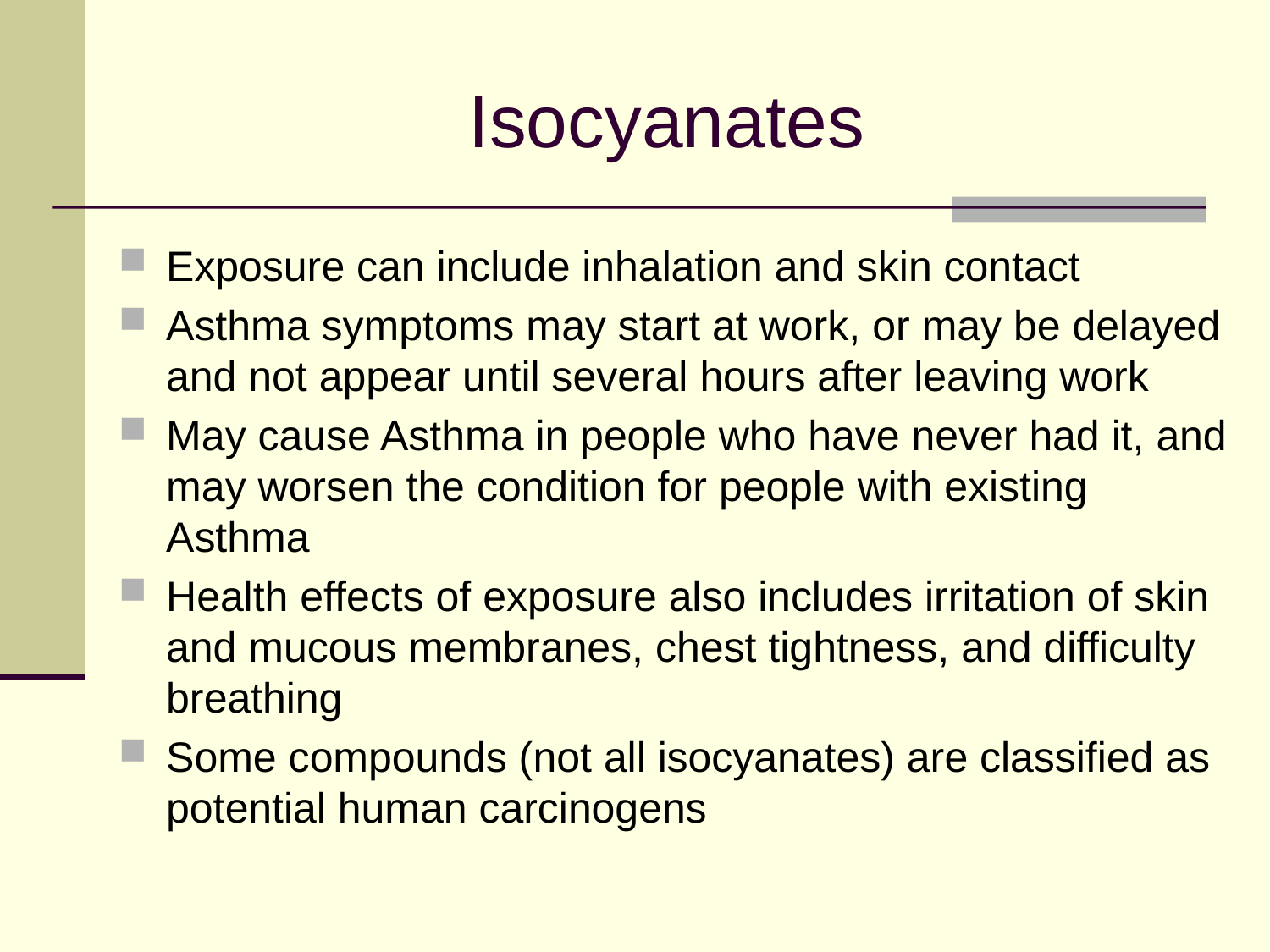

# Isocyanates
Exposure can include inhalation and skin contact
Asthma symptoms may start at work, or may be delayed and not appear until several hours after leaving work
May cause Asthma in people who have never had it, and may worsen the condition for people with existing Asthma
Health effects of exposure also includes irritation of skin and mucous membranes, chest tightness, and difficulty breathing
Some compounds (not all isocyanates) are classified as potential human carcinogens